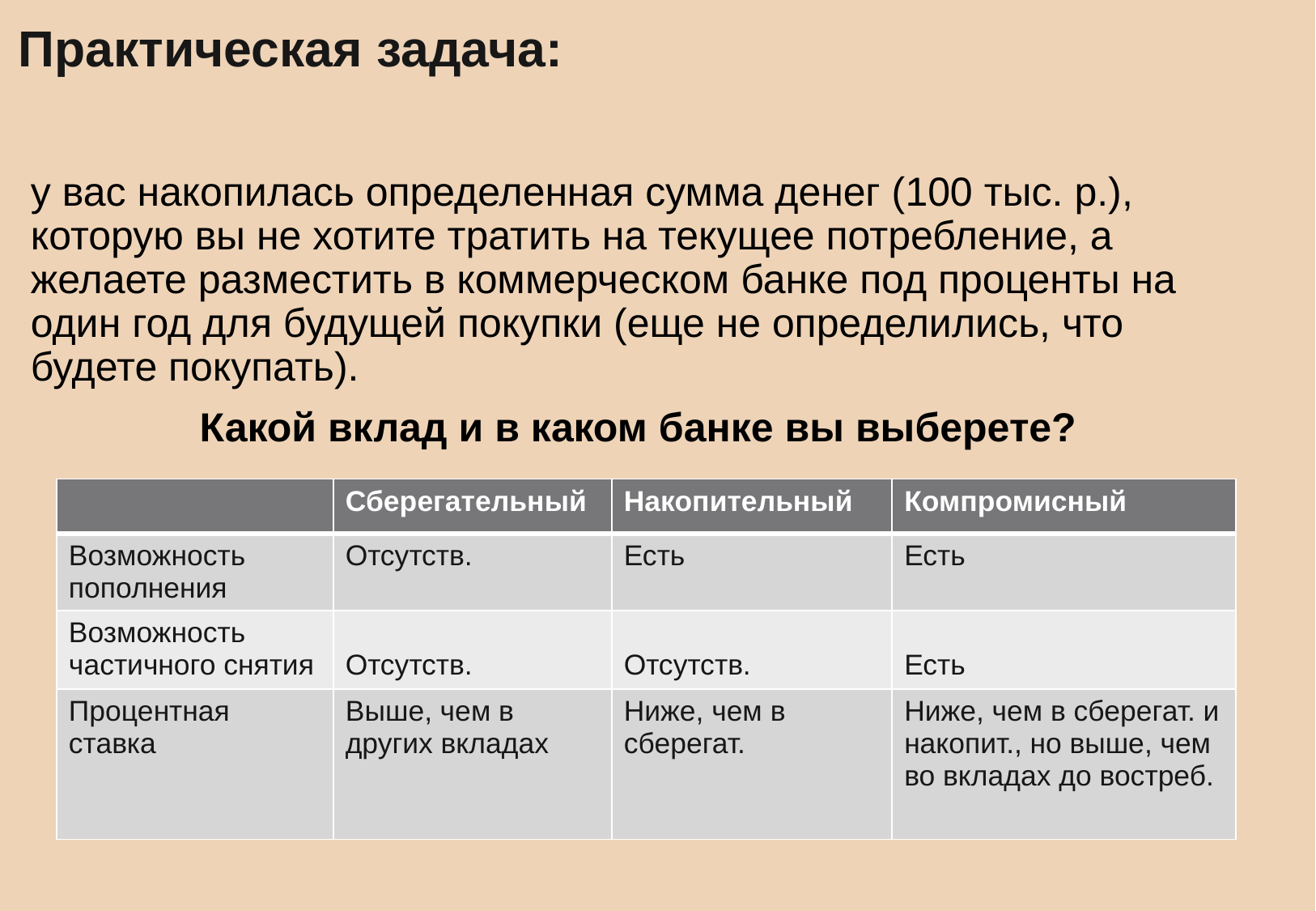

# Практическая задача:

у вас накопилась определенная сумма денег (100 тыс. р.), которую вы не хотите тратить на текущее потребление, а желаете разместить в коммерческом банке под проценты на один год для будущей покупки (еще не определились, что будете покупать).
Какой вклад и в каком банке вы выберете?
|  | Сберегательный | Накопительный | Компромисный |
| --- | --- | --- | --- |
| Возможность пополнения | Отсутств. | Есть | Есть |
| Возможность частичного снятия | Отсутств. | Отсутств. | Есть |
| Процентная ставка | Выше, чем в других вкладах | Ниже, чем в сберегат. | Ниже, чем в сберегат. и накопит., но выше, чем во вкладах до востреб. |